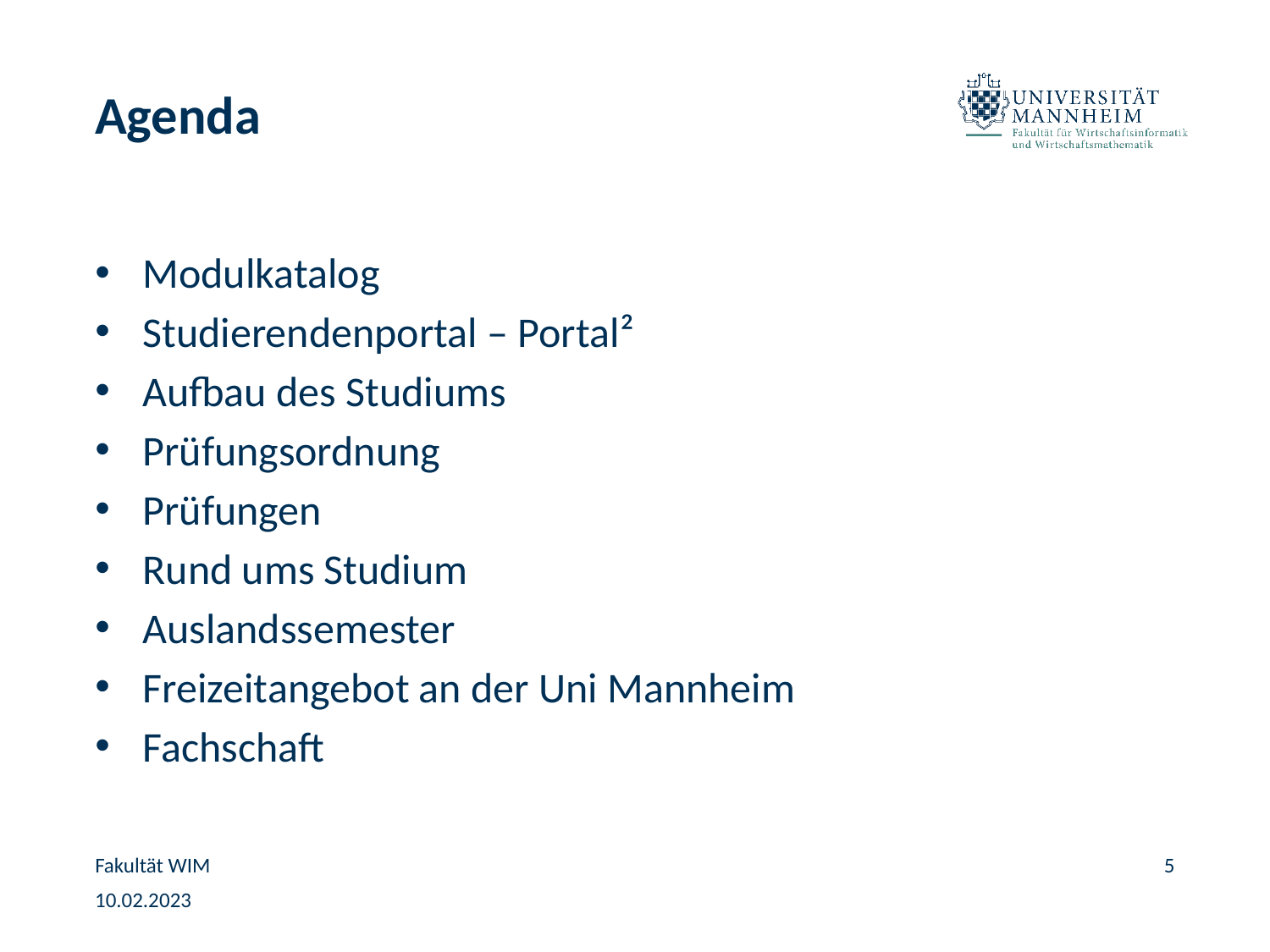

# Agenda
Modulkatalog
Studierendenportal – Portal²
Aufbau des Studiums
Prüfungsordnung
Prüfungen
Rund ums Studium
Auslandssemester
Freizeitangebot an der Uni Mannheim
Fachschaft

Fakultät WIM
5
10.02.2023